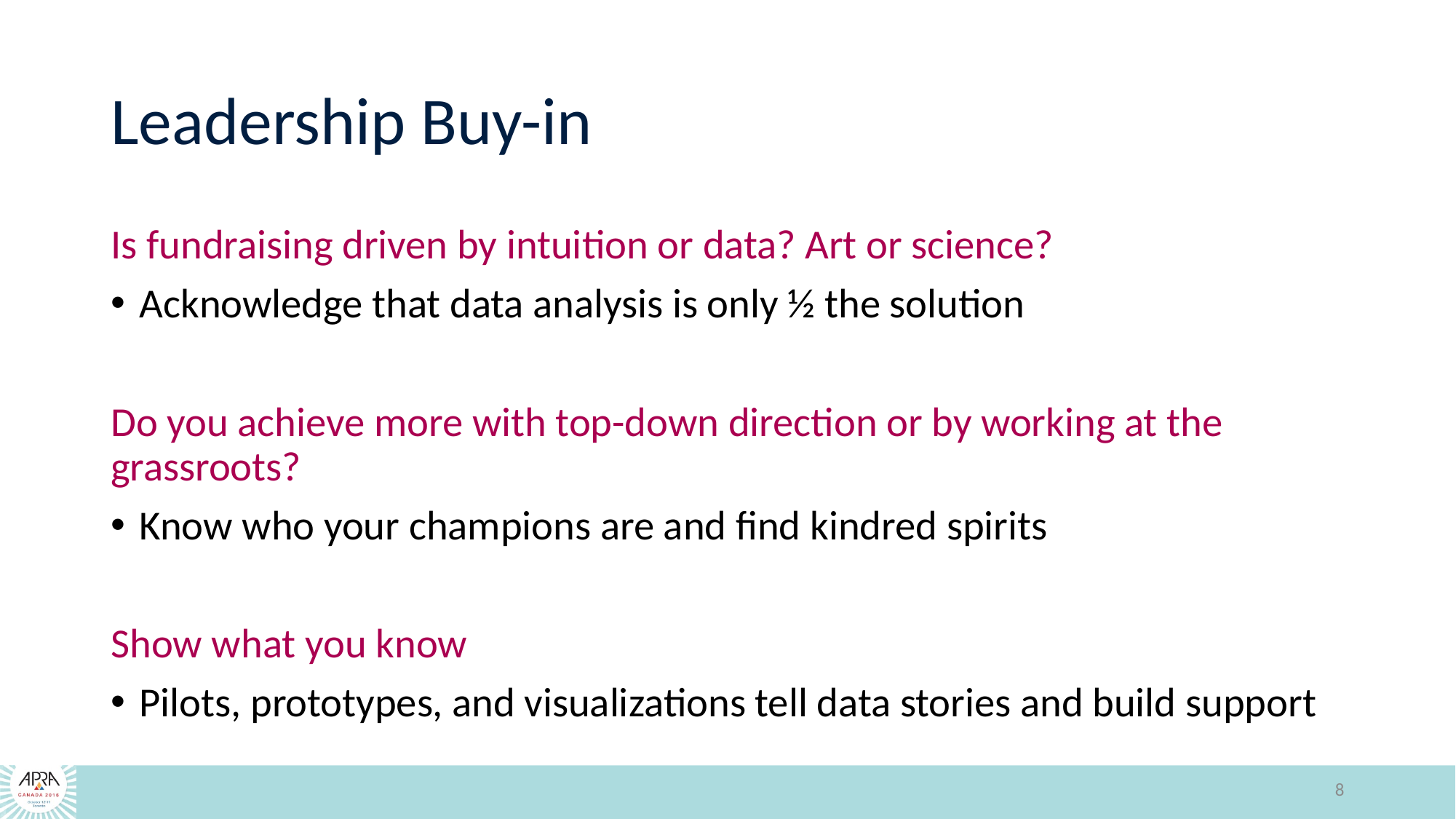

# Leadership Buy-in
Is fundraising driven by intuition or data? Art or science?
Acknowledge that data analysis is only ½ the solution

Do you achieve more with top-down direction or by working at the grassroots?
Know who your champions are and find kindred spirits

Show what you know
Pilots, prototypes, and visualizations tell data stories and build support
8